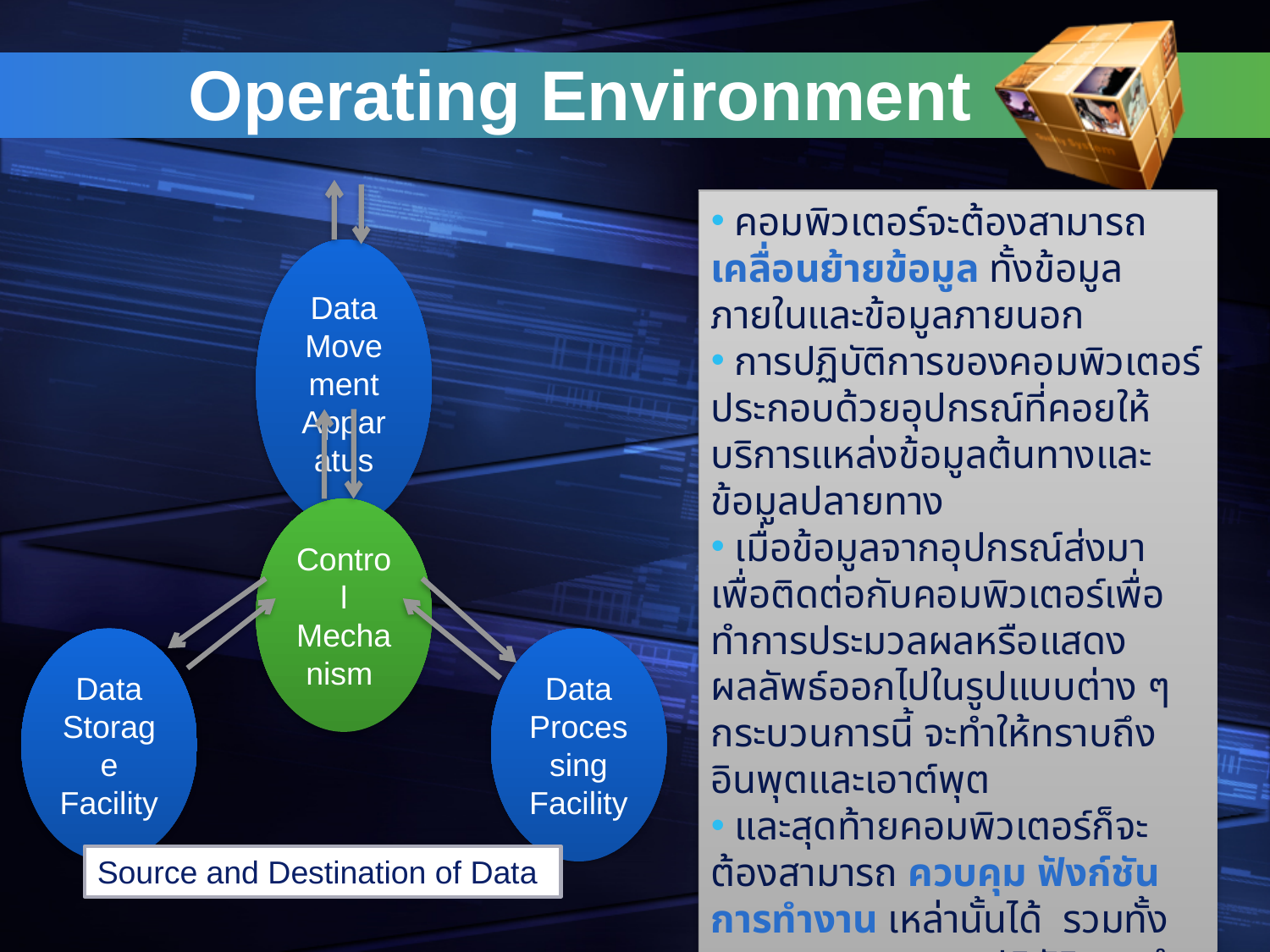

# Operating Environment
Data Movement Apparatus
Control Mechanism
Data Processing Facility
Data Storage Facility
 คอมพิวเตอร์จะต้องสามารถ เคลื่อนย้ายข้อมูล ทั้งข้อมูลภายในและข้อมูลภายนอก
 การปฏิบัติการของคอมพิวเตอร์ประกอบด้วยอุปกรณ์ที่คอยให้บริการแหล่งข้อมูลต้นทางและข้อมูลปลายทาง
 เมื่อข้อมูลจากอุปกรณ์ส่งมาเพื่อติดต่อกับคอมพิวเตอร์เพื่อทำการประมวลผลหรือแสดงผลลัพธ์ออกไปในรูปแบบต่าง ๆ กระบวนการนี้ จะทำให้ทราบถึงอินพุตและเอาต์พุต
 และสุดท้ายคอมพิวเตอร์ก็จะต้องสามารถ ควบคุม ฟังก์ชันการทำงาน เหล่านั้นได้  รวมทั้งการตอบสนองและปฏิบัติตามคำสั่ง (Instructions)  ที่ได้รับเข้ามา โดยสามารถมองลักษณะการทำงานหรือฟังก์ชันพื้นฐานทางคอมพิวเตอร์
Source and Destination of Data